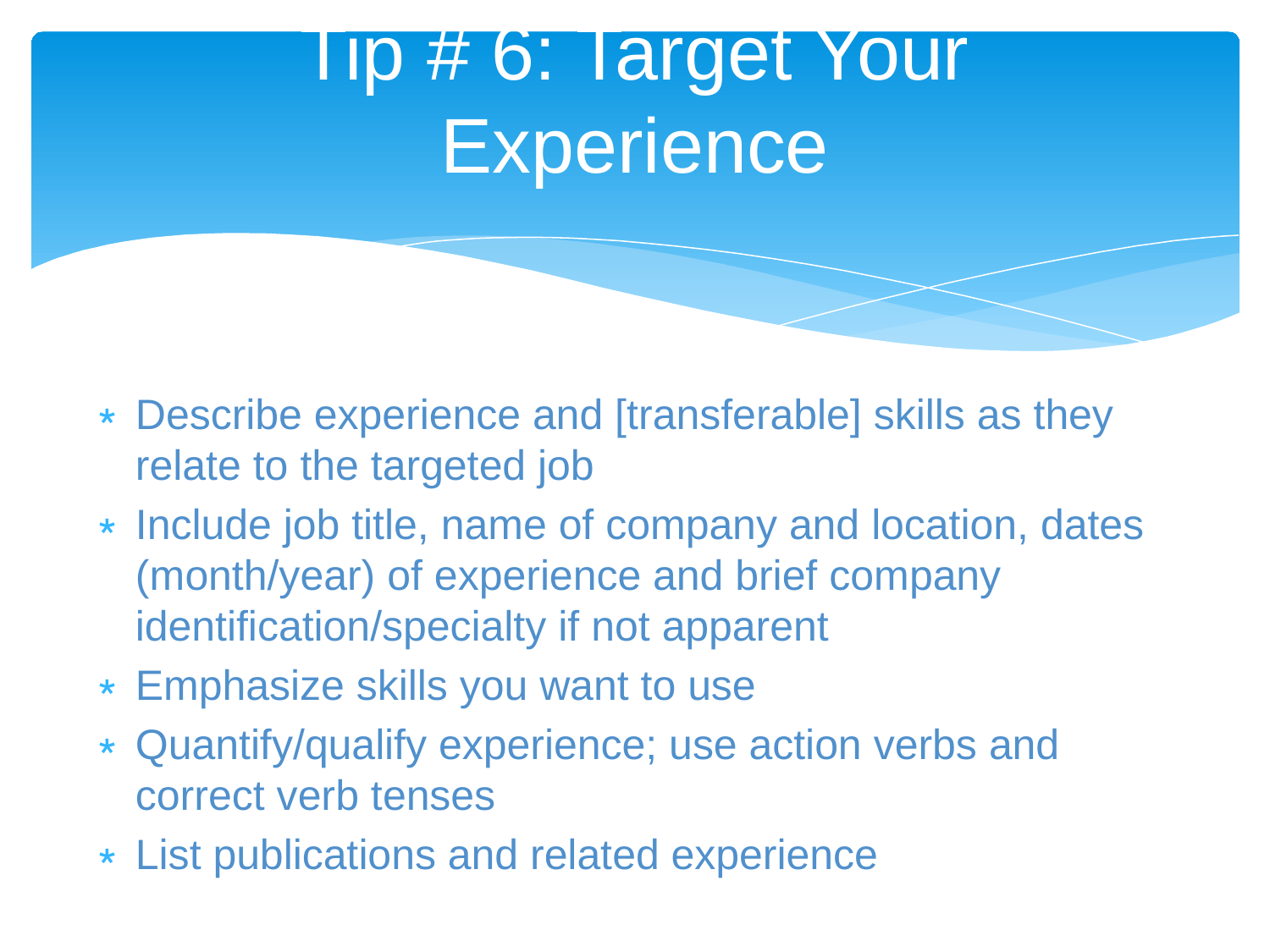

# Tip # 6: Target Your Experience
Describe experience and [transferable] skills as they relate to the targeted job
Include job title, name of company and location, dates (month/year) of experience and brief company identification/specialty if not apparent
Emphasize skills you want to use
Quantify/qualify experience; use action verbs and correct verb tenses
List publications and related experience